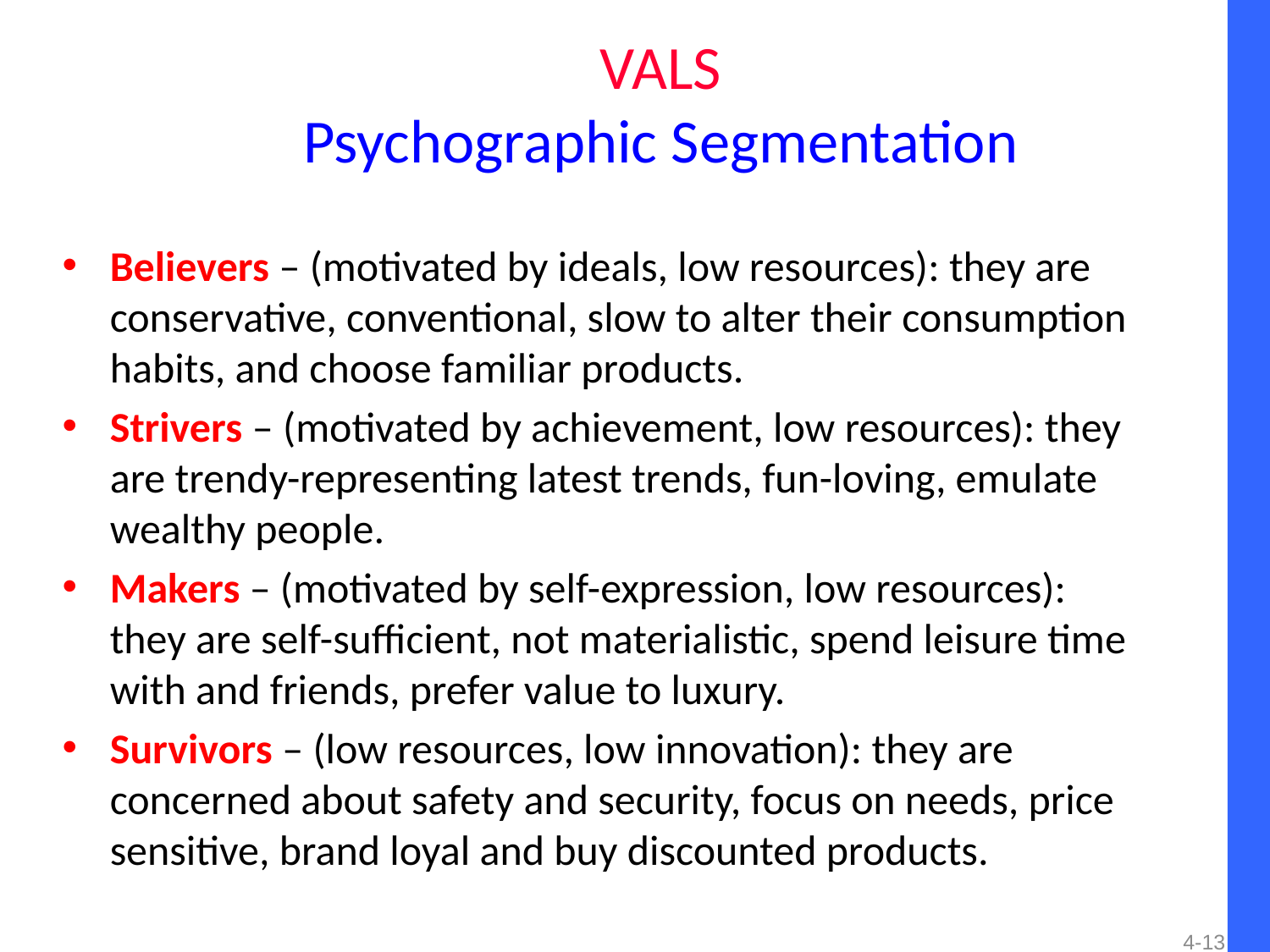

# VALS Psychographic Segmentation
Believers – (motivated by ideals, low resources): they are conservative, conventional, slow to alter their consumption habits, and choose familiar products.
Strivers – (motivated by achievement, low resources): they are trendy-representing latest trends, fun-loving, emulate wealthy people.
Makers – (motivated by self-expression, low resources): they are self-sufficient, not materialistic, spend leisure time with and friends, prefer value to luxury.
Survivors – (low resources, low innovation): they are concerned about safety and security, focus on needs, price sensitive, brand loyal and buy discounted products.
4-13